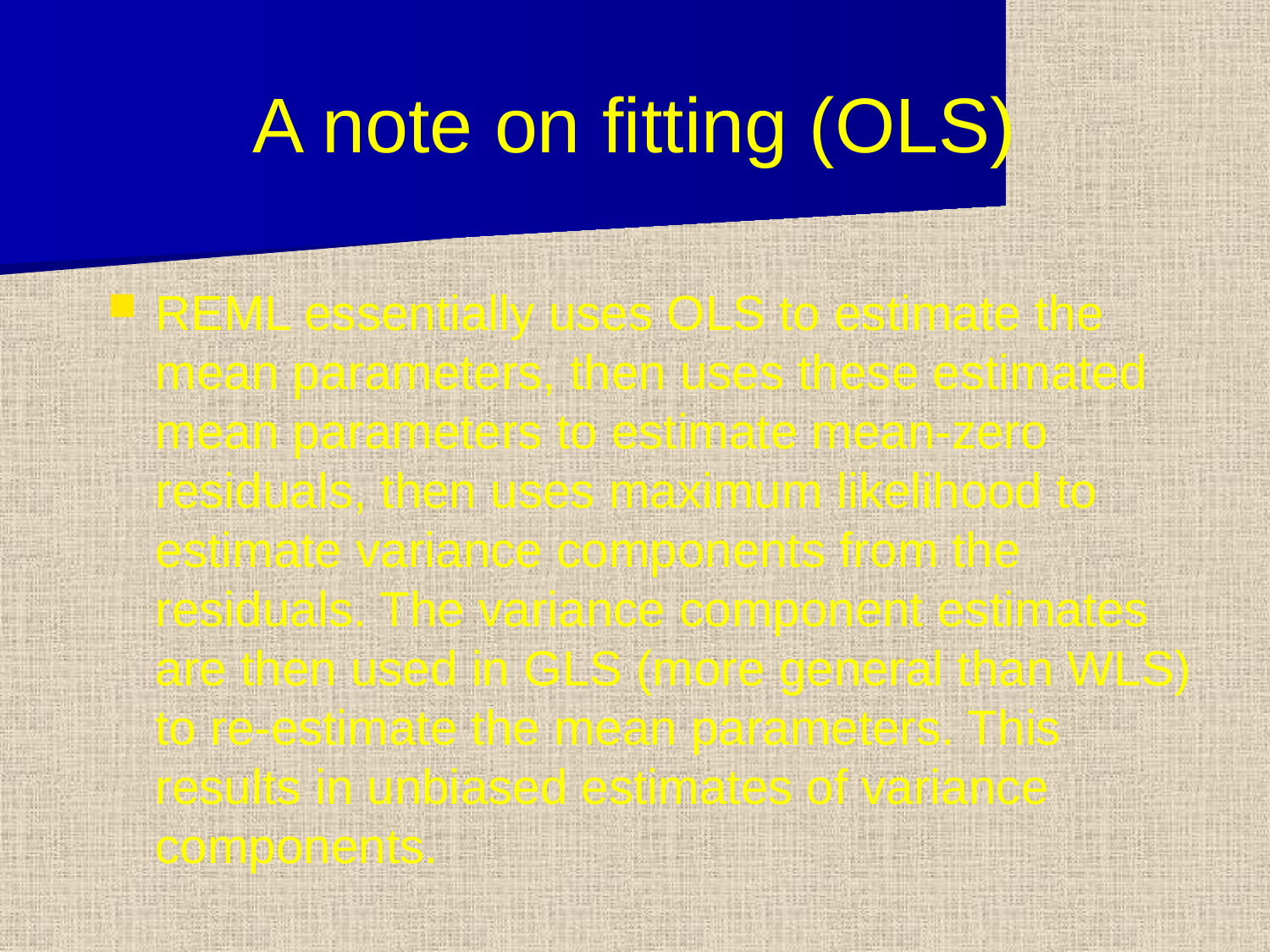

# A note on fitting (OLS)
REML essentially uses OLS to estimate the mean parameters, then uses these estimated mean parameters to estimate mean-zero residuals, then uses maximum likelihood to estimate variance components from the residuals. The variance component estimates are then used in GLS (more general than WLS) to re-estimate the mean parameters. This results in unbiased estimates of variance components.